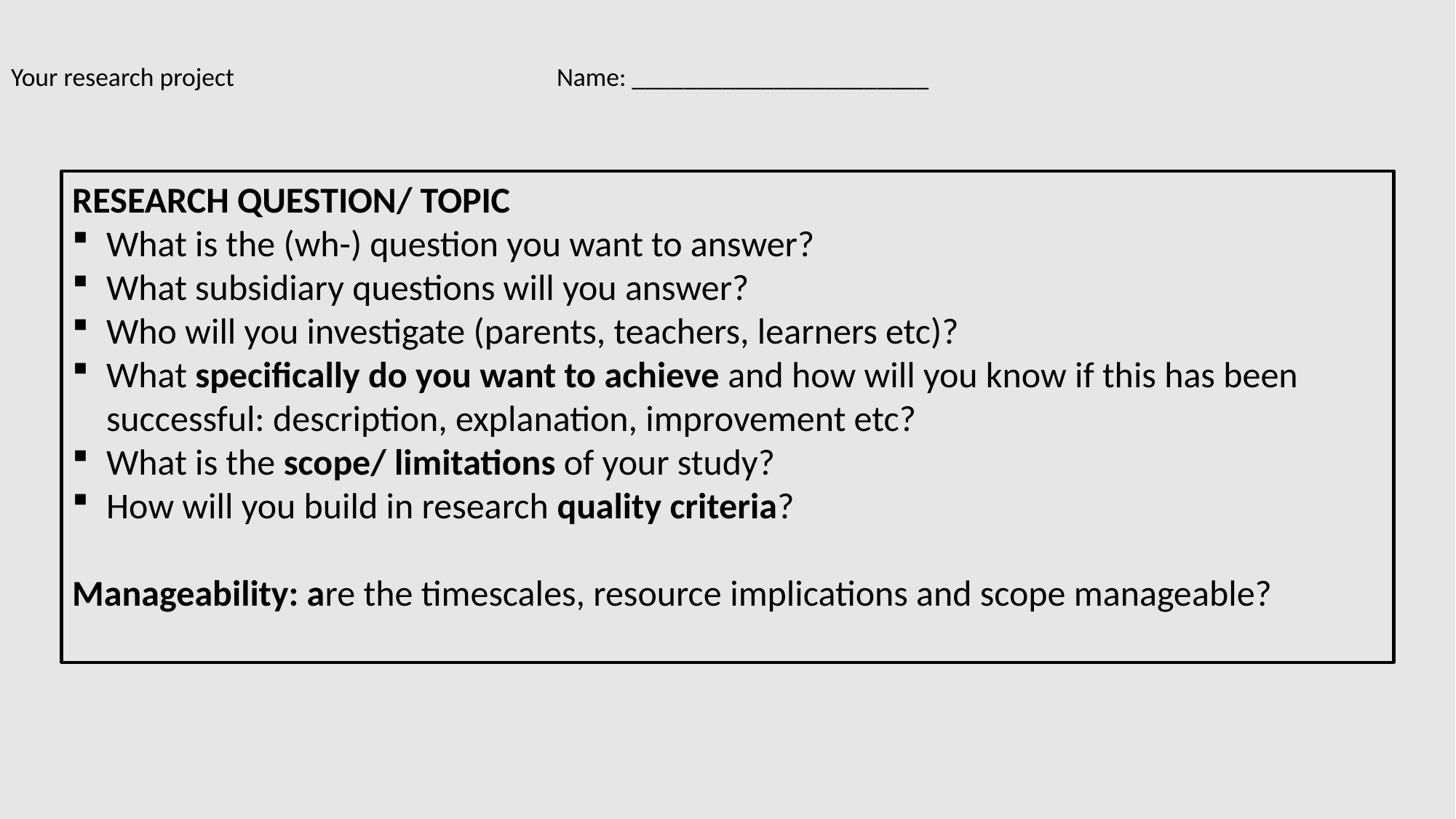

Your research project			Name: _______________________
RESEARCH QUESTION/ TOPIC
What is the (wh-) question you want to answer?
What subsidiary questions will you answer?
Who will you investigate (parents, teachers, learners etc)?
What specifically do you want to achieve and how will you know if this has been successful: description, explanation, improvement etc?
What is the scope/ limitations of your study?
How will you build in research quality criteria?

Manageability: are the timescales, resource implications and scope manageable?